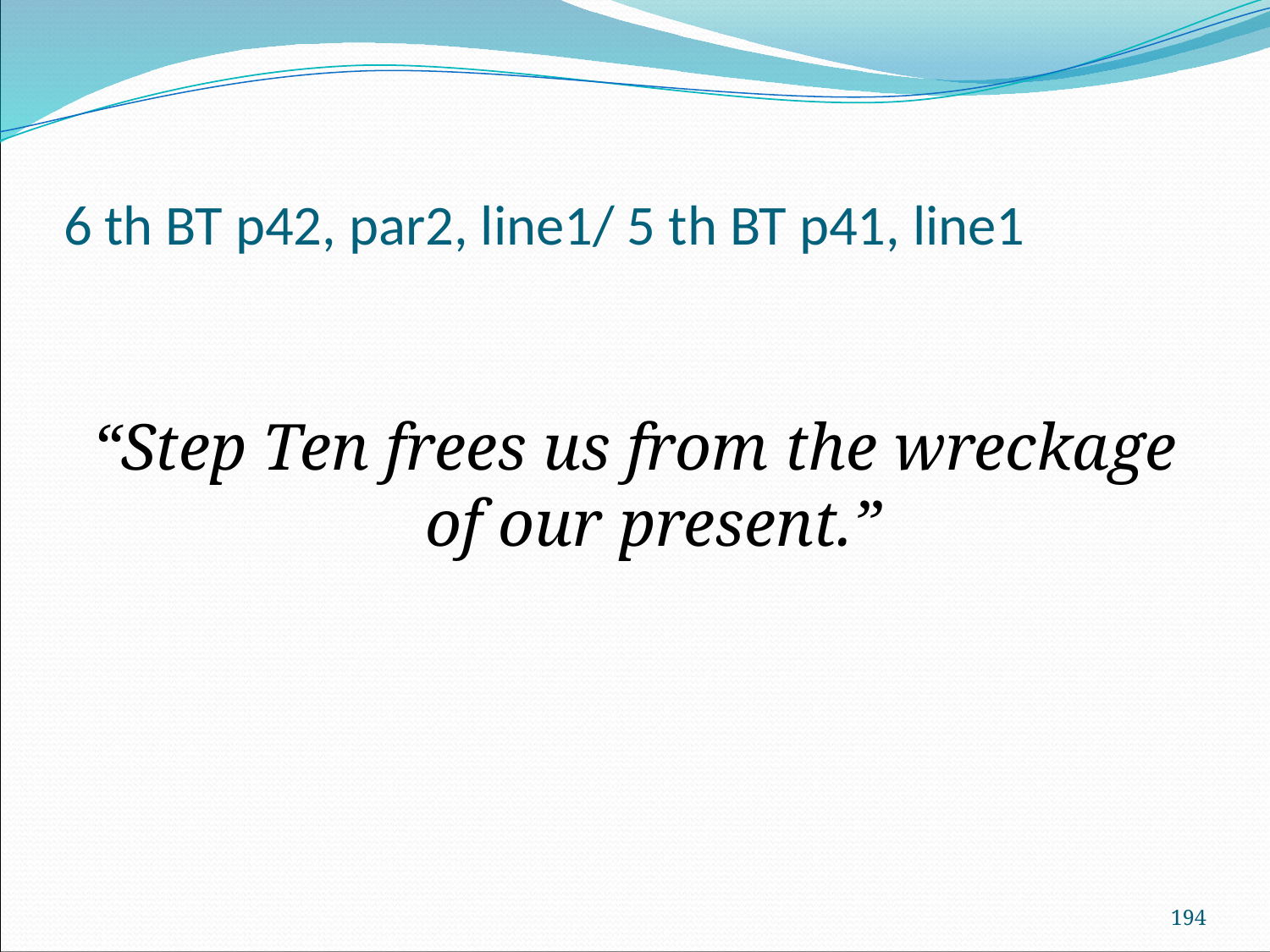

# 6 th BT p42, par2, line1/ 5 th BT p41, line1

“Step Ten frees us from the wreckage of our present.”
194